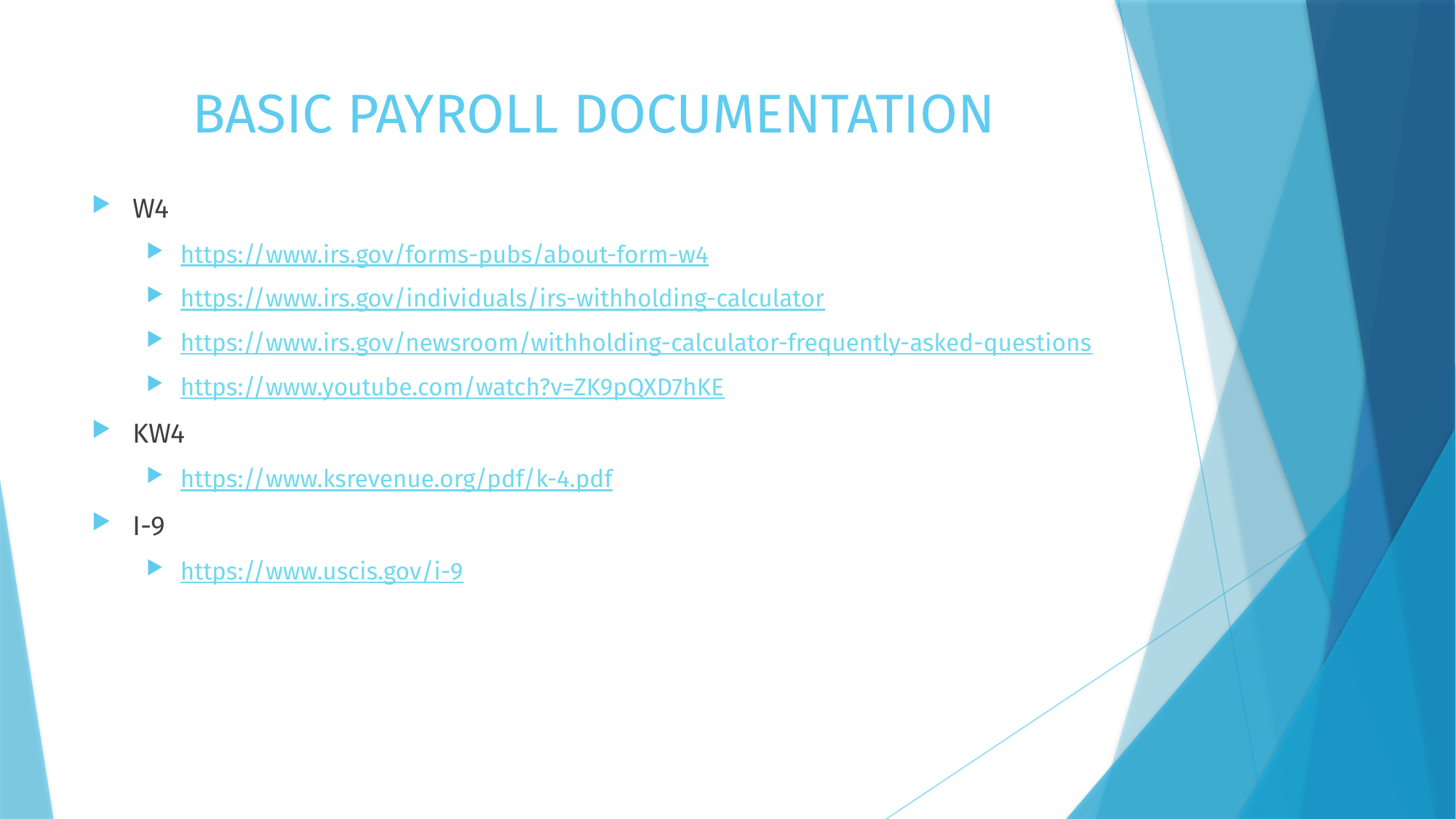

# BASIC PAYROLL DOCUMENTATION
W4
https://www.irs.gov/forms-pubs/about-form-w4
https://www.irs.gov/individuals/irs-withholding-calculator
https://www.irs.gov/newsroom/withholding-calculator-frequently-asked-questions
https://www.youtube.com/watch?v=ZK9pQXD7hKE
KW4
https://www.ksrevenue.org/pdf/k-4.pdf
I-9
https://www.uscis.gov/i-9